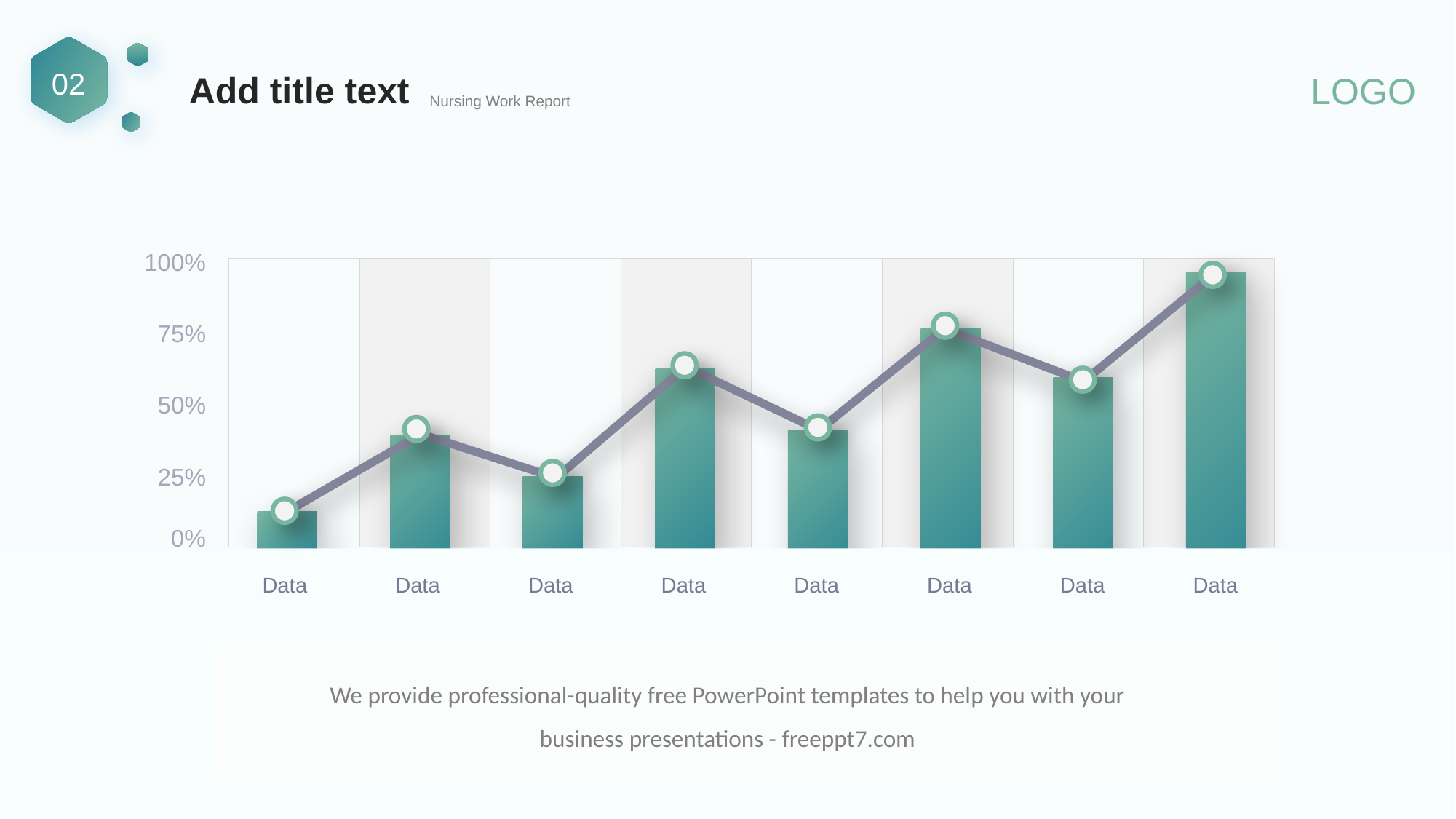

100%

75%

50%

25%

0%

Data
Data
Data
Data
Data
Data
Data
Data

We provide professional-quality free PowerPoint templates to help you with your business presentations - freeppt7.com